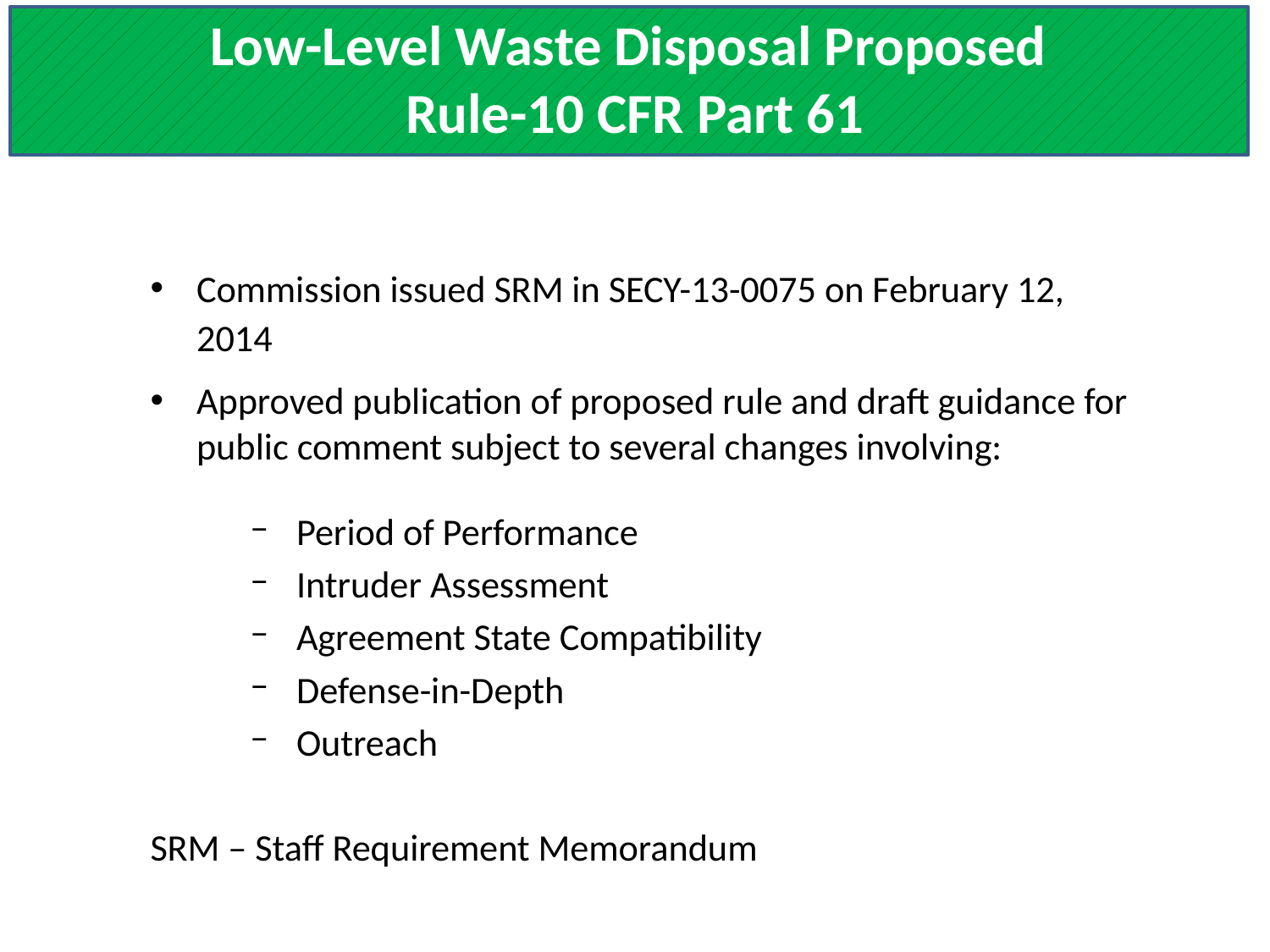

# Low-Level Waste Disposal Proposed Rule-10 CFR Part 61

Commission issued SRM in SECY-13-0075 on February 12, 2014
Approved publication of proposed rule and draft guidance for public comment subject to several changes involving:

Period of Performance
Intruder Assessment
Agreement State Compatibility
Defense-in-Depth
Outreach

SRM – Staff Requirement Memorandum